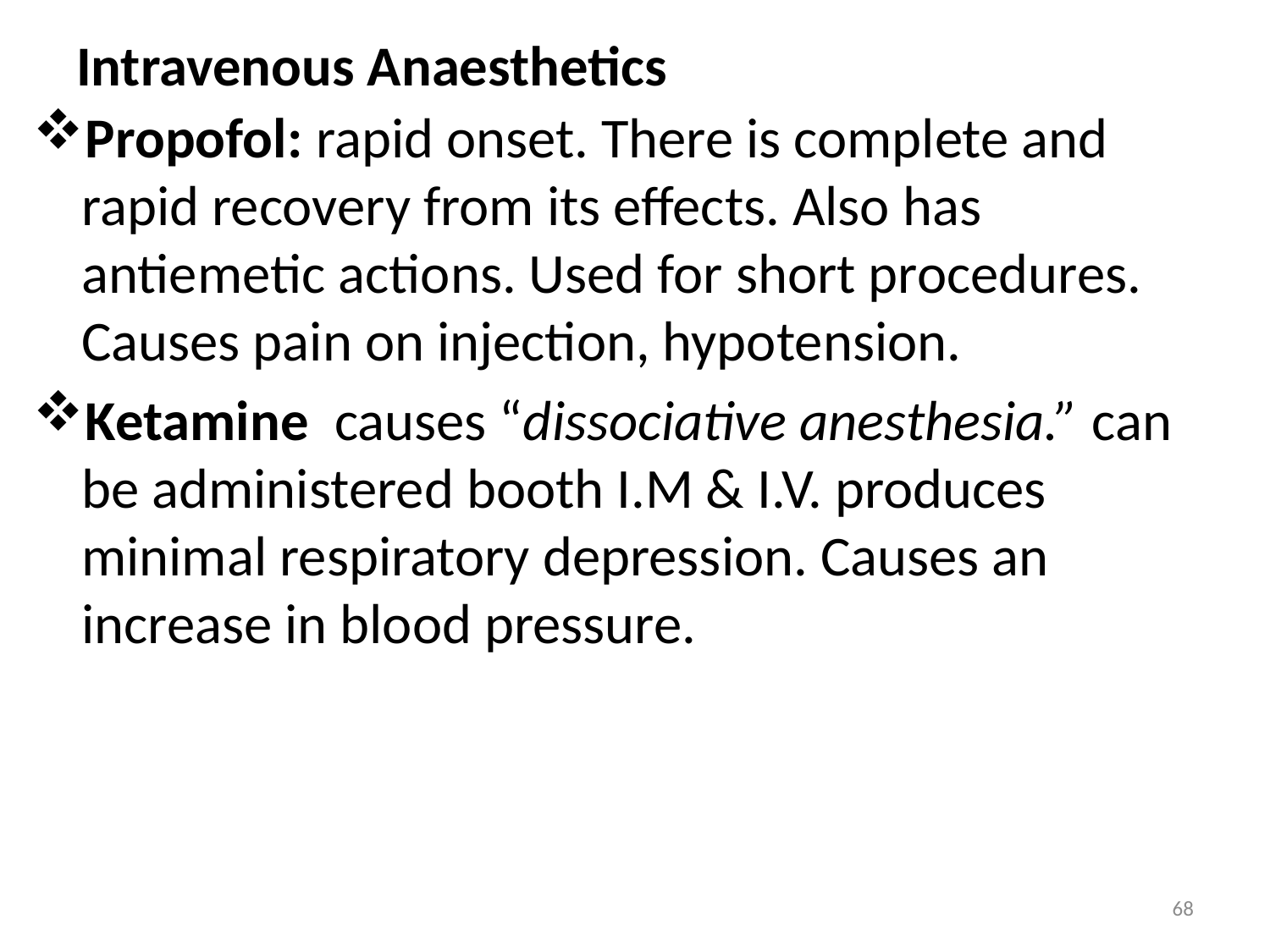

# Intravenous Anaesthetics
Propofol: rapid onset. There is complete and rapid recovery from its effects. Also has antiemetic actions. Used for short procedures. Causes pain on injection, hypotension.
Ketamine  causes “dissociative anesthesia.” can be administered booth I.M & I.V. produces minimal respiratory depression. Causes an increase in blood pressure.
68